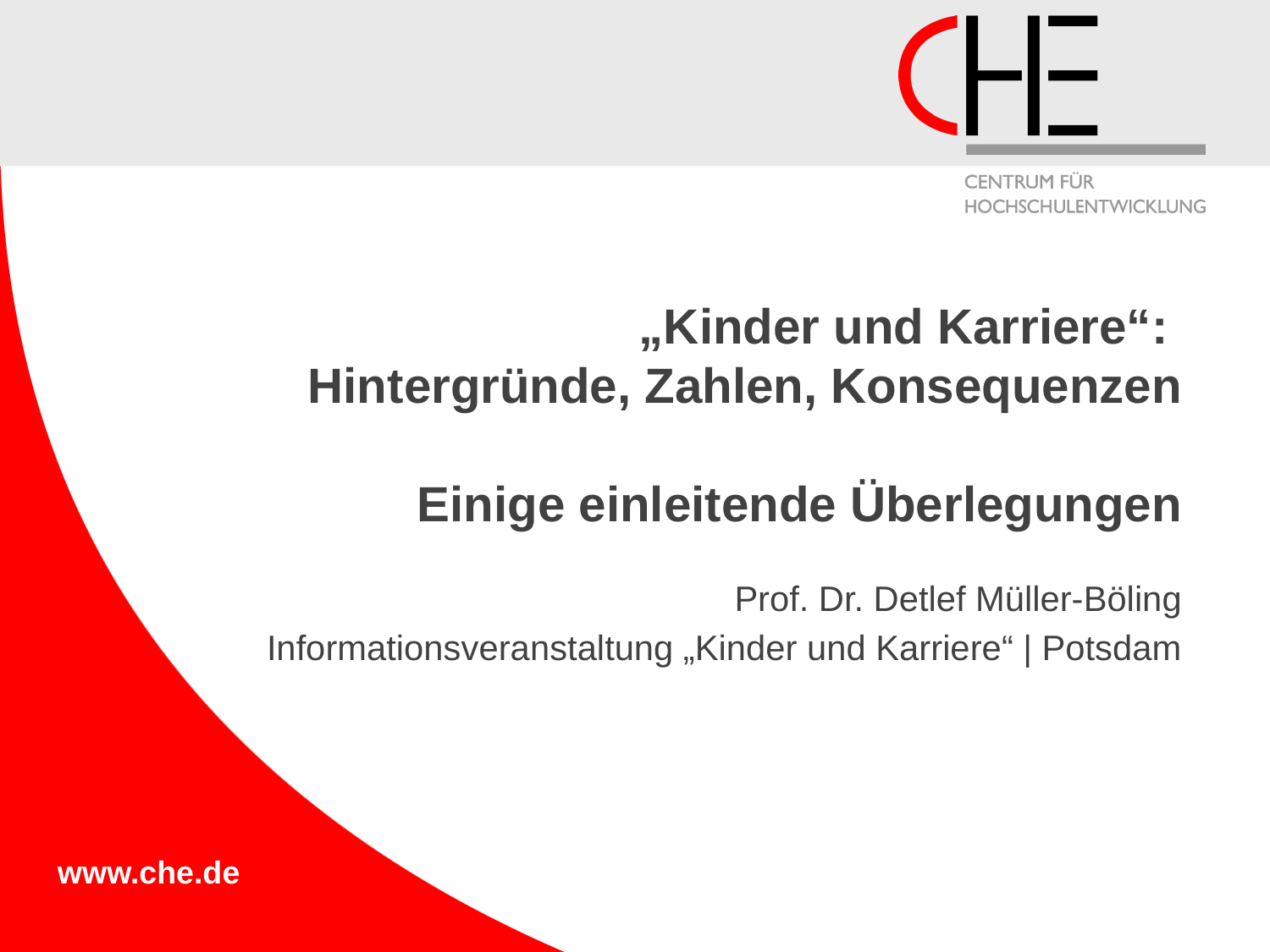

# „Kinder und Karriere“: Hintergründe, Zahlen, Konsequenzen Einige einleitende Überlegungen
Prof. Dr. Detlef Müller-Böling
Informationsveranstaltung „Kinder und Karriere“ | Potsdam